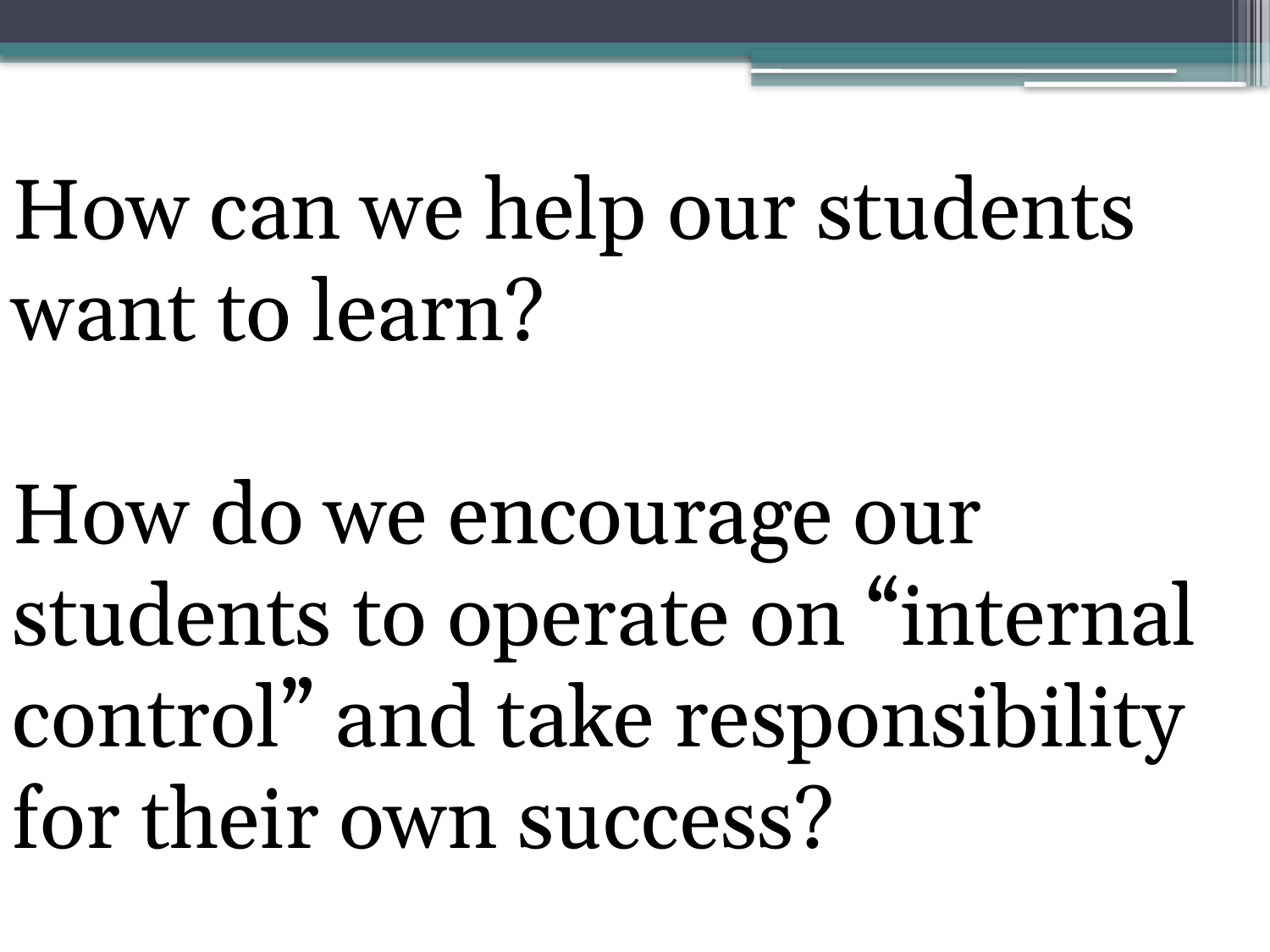

How can we help our students want to learn?

How do we encourage our students to operate on “internal control” and take responsibility for their own success?